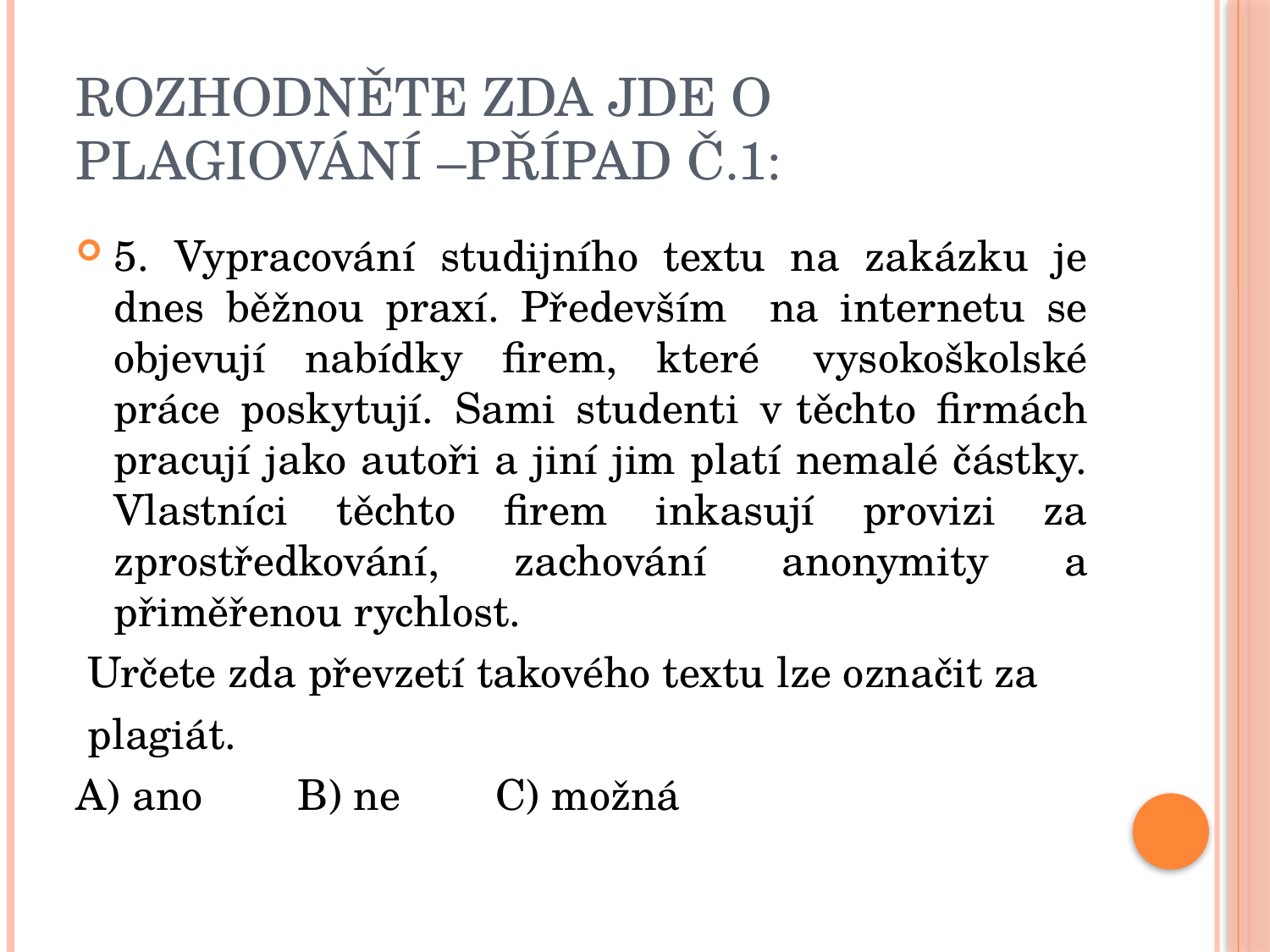

# Rozhodněte zda jde o plagiování –případ č.1:

5. Vypracování studijního textu na zakázku je dnes běžnou praxí. Především  na internetu se objevují nabídky firem, které  vysokoškolské práce poskytují. Sami studenti v těchto firmách pracují jako autoři a jiní jim platí nemalé částky. Vlastníci těchto firem inkasují provizi za zprostředkování, zachování anonymity a přiměřenou rychlost.
 Určete zda převzetí takového textu lze označit za
 plagiát.
A) ano        B) ne        C) možná